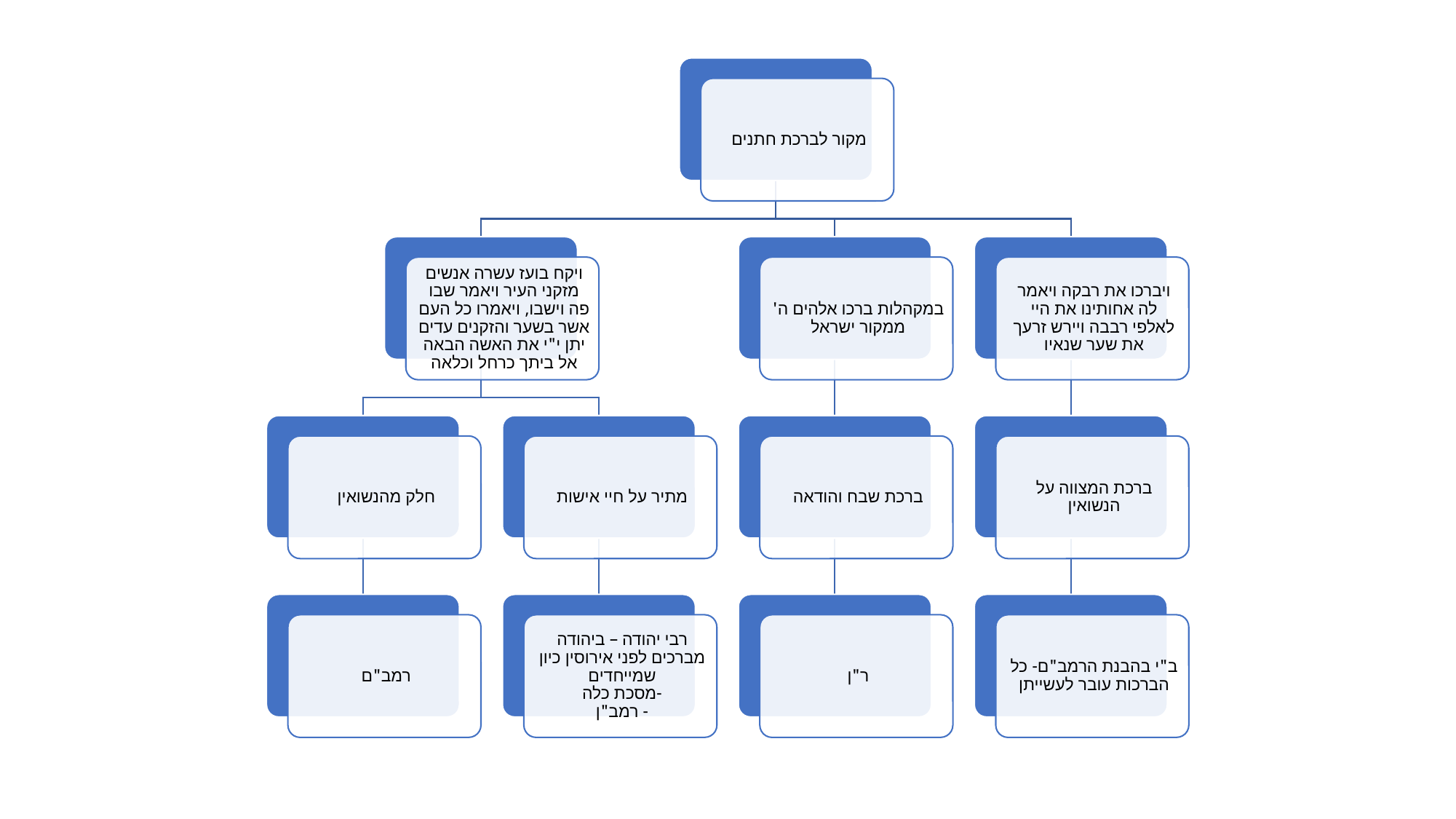

מקור לברכת חתנים
ויברכו את רבקה ויאמר לה אחותינו את היי לאלפי רבבה ויירש זרעך את שער שנאיו
ברכת המצווה על הנשואין
ב"י בהבנת הרמב"ם- כל הברכות עובר לעשייתן
במקהלות ברכו אלהים ה' ממקור ישראל
ברכת שבח והודאה
ר"ן
ויקח בועז עשרה אנשים מזקני העיר ויאמר שבו פה וישבו, ויאמרו כל העם אשר בשער והזקנים עדים יתן י"י את האשה הבאה אל ביתך כרחל וכלאה
מתיר על חיי אישות
רבי יהודה – ביהודה מברכים לפני אירוסין כיון שמייחדים
-מסכת כלה
- רמב"ן
חלק מהנשואין
רמב"ם